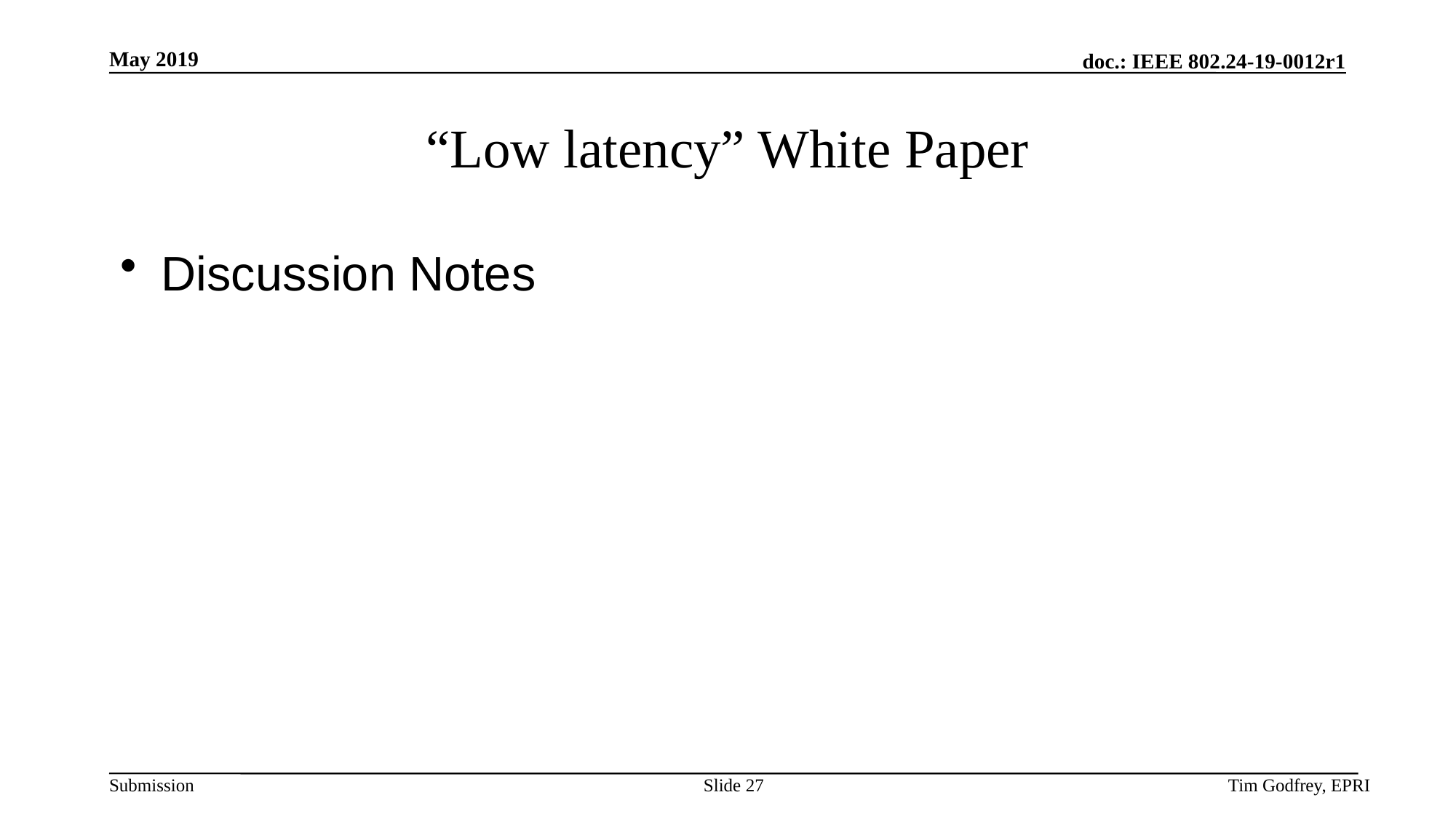

# “Low latency” White Paper
Discussion Notes
Slide 27
Tim Godfrey, EPRI